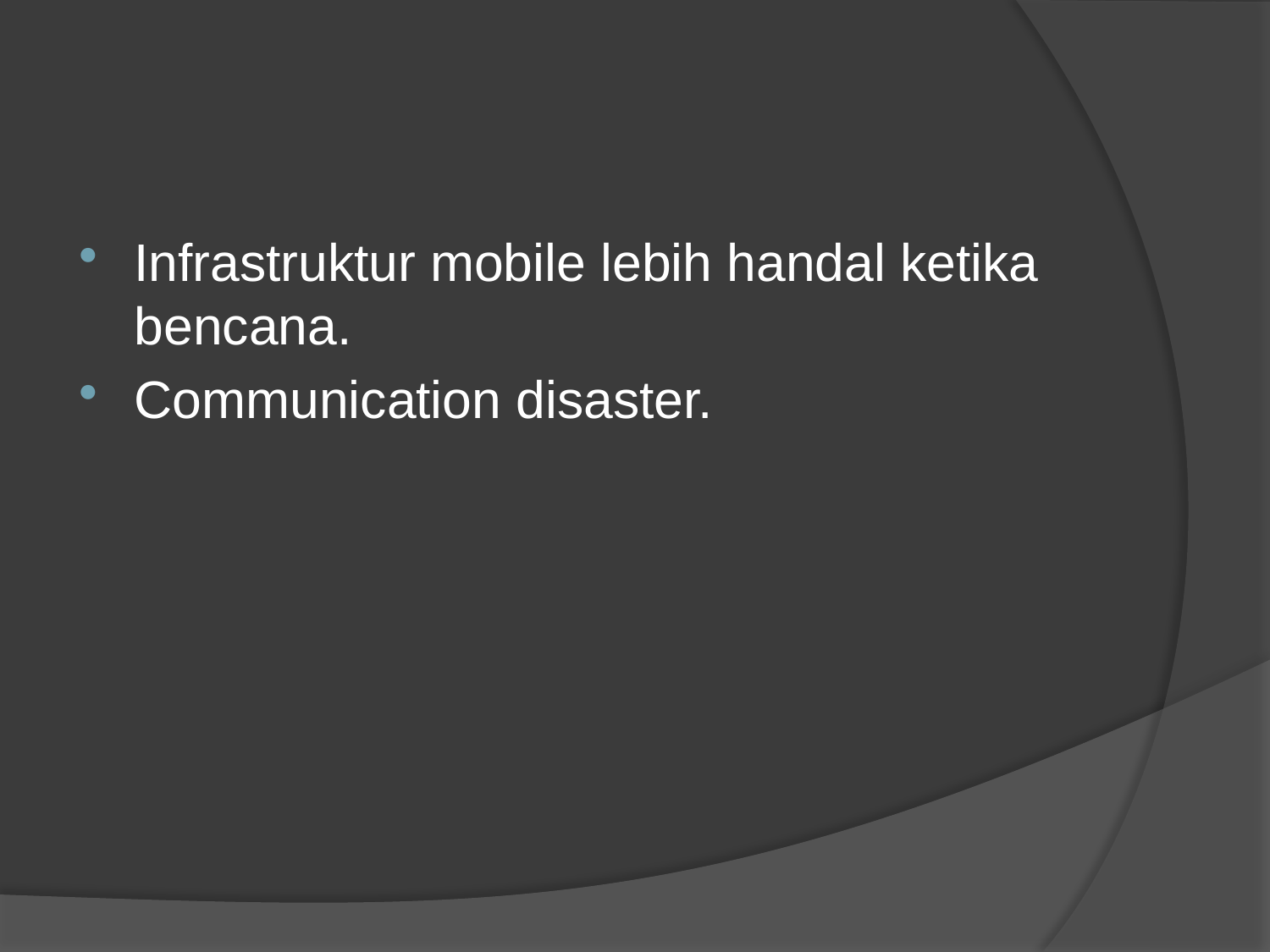

#
Infrastruktur mobile lebih handal ketika bencana.
Communication disaster.